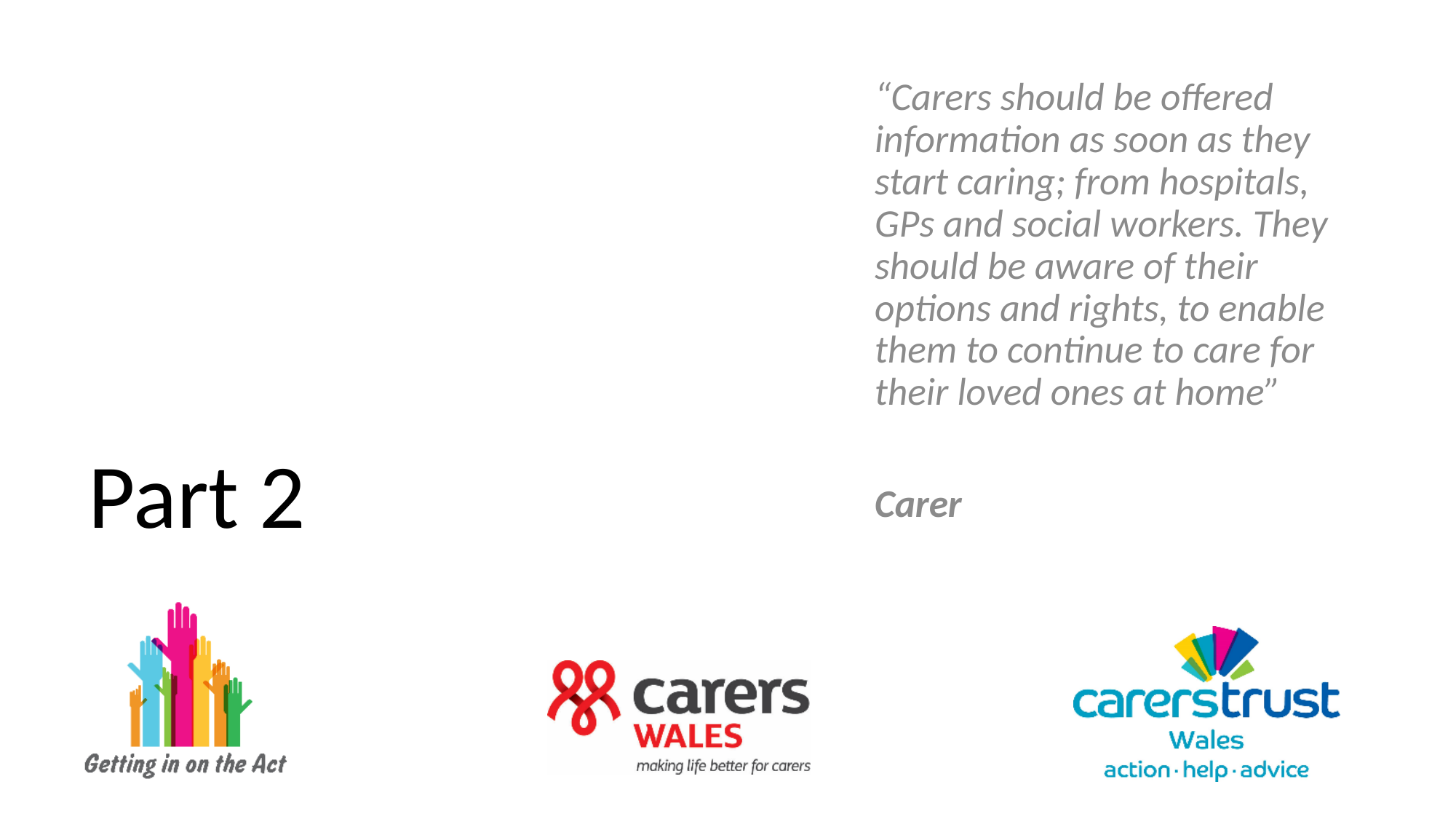

“Carers should be offered information as soon as they start caring; from hospitals, GPs and social workers. They should be aware of their options and rights, to enable them to continue to care for their loved ones at home”

Carer

# Part 2